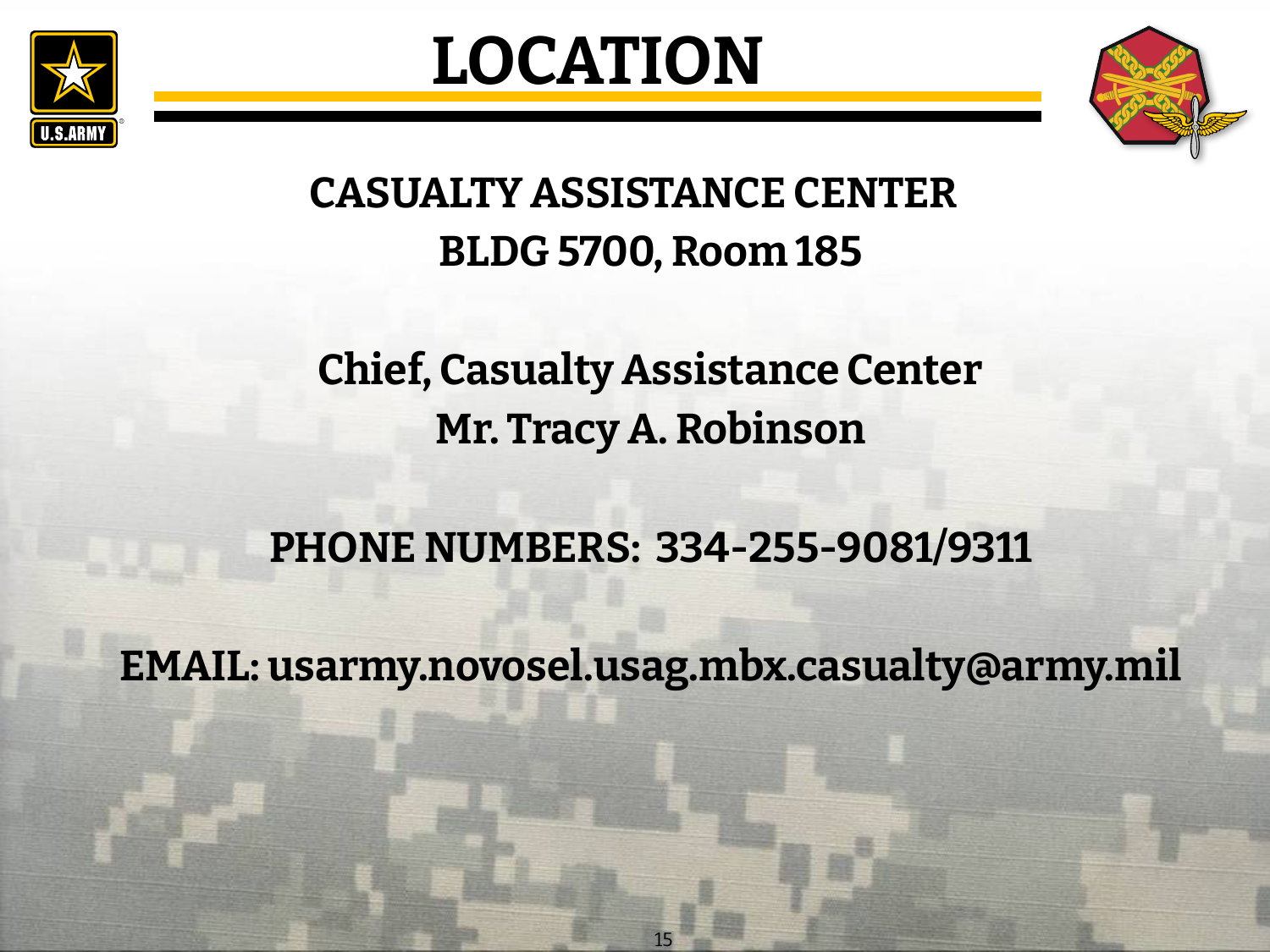

LOCATION
CASUALTY ASSISTANCE CENTER
BLDG 5700, Room 185

Chief, Casualty Assistance Center
Mr. Tracy A. Robinson

PHONE NUMBERS:  334-255-9081/9311

EMAIL: usarmy.novosel.usag.mbx.casualty@army.mil